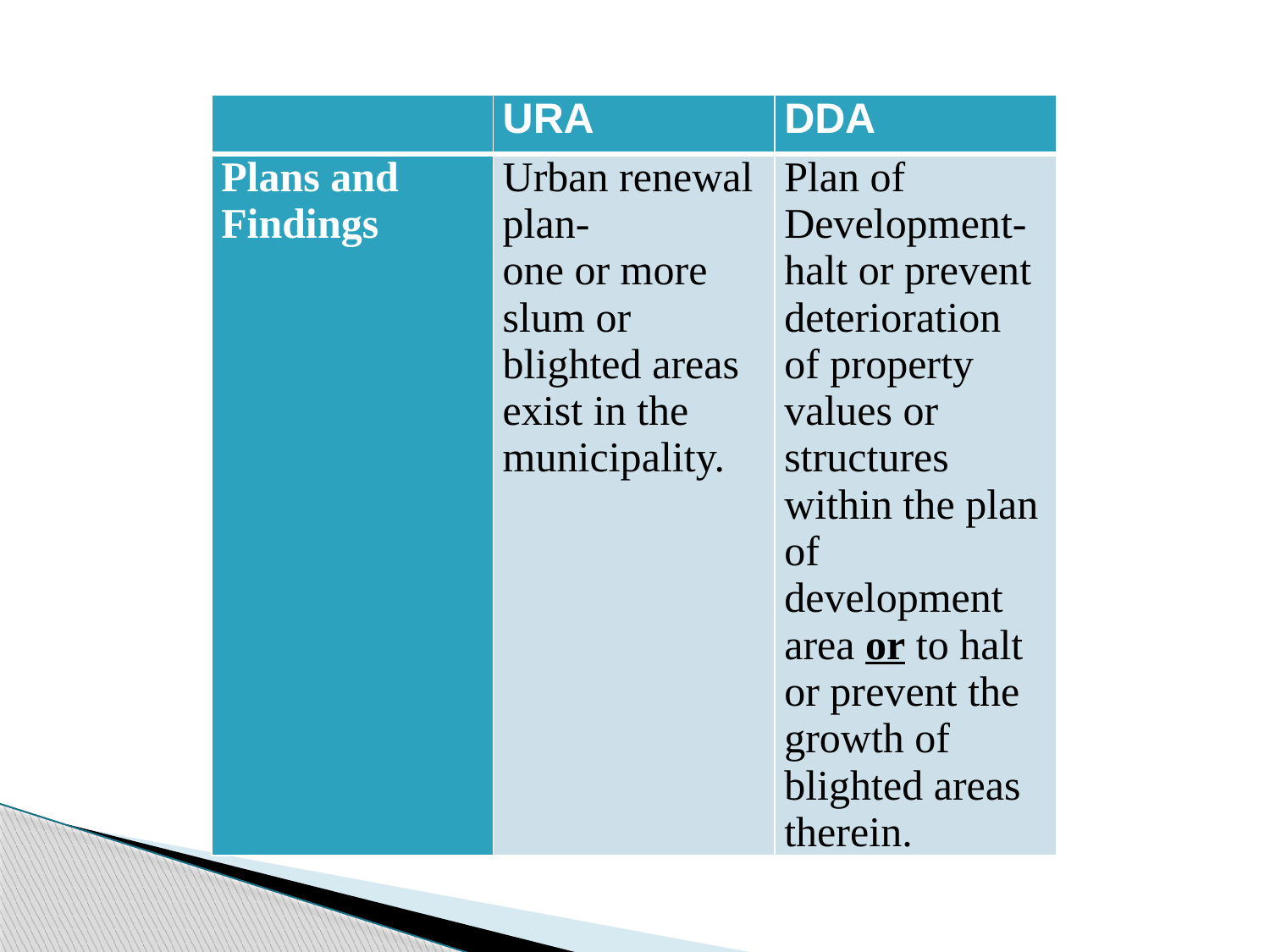

|  | URA | DDA |
| --- | --- | --- |
| Plans and Findings | Urban renewal plan- one or more slum or blighted areas exist in the municipality. | Plan of Development- halt or prevent deterioration of property values or structures within the plan of development area or to halt or prevent the growth of blighted areas therein. |